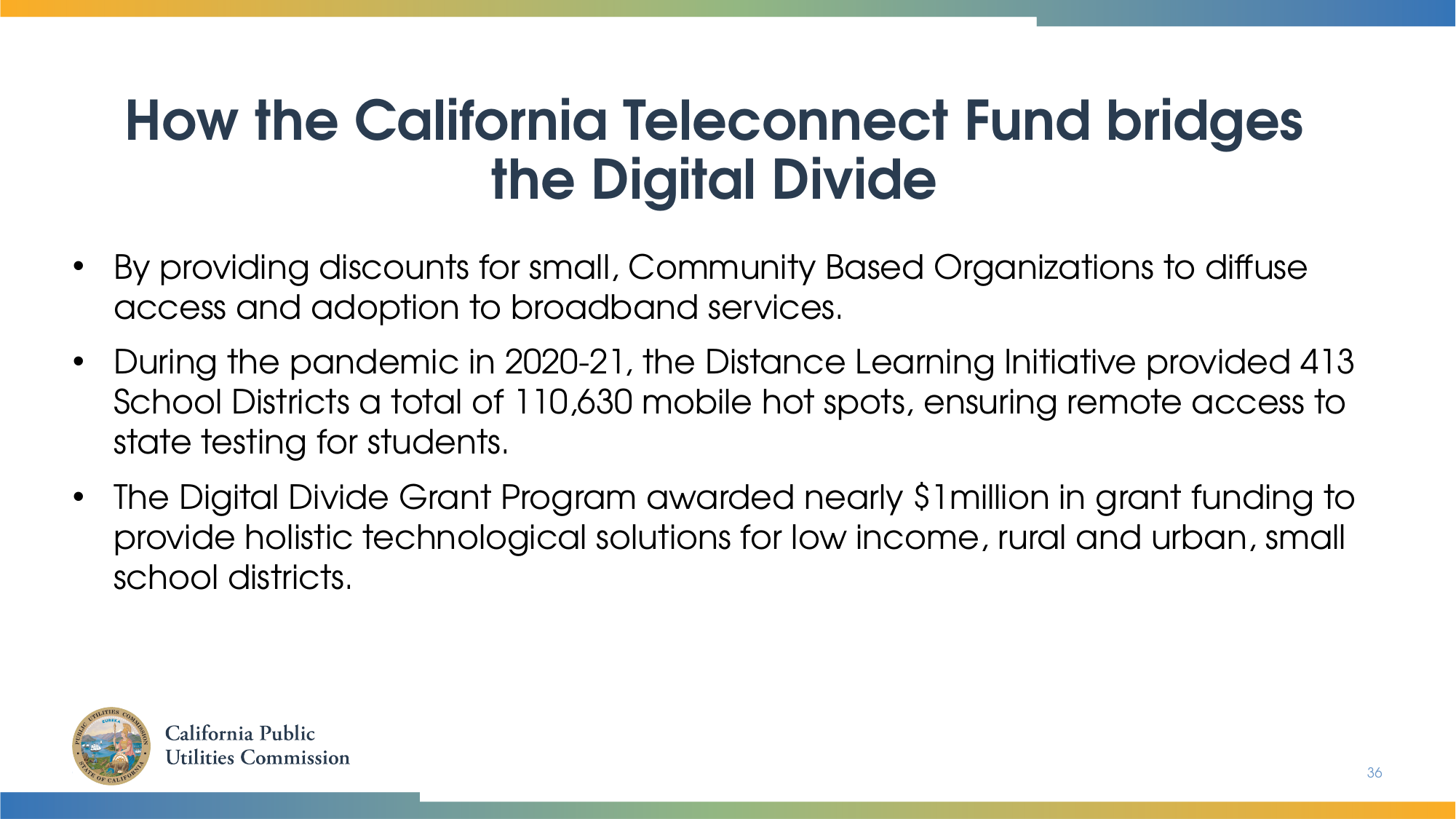

How the California Teleconnect Fund bridges the Digital Divide

By providing discounts for small, Community Based Organizations to diffuse access and adoption to broadband services.
During the pandemic in 2020-21, the Distance Learning Initiative provided 413 School Districts a total of 110,630 mobile hot spots, ensuring remote access to state testing for students.
The Digital Divide Grant Program awarded nearly $1million in grant funding to provide holistic technological solutions for low income, rural and urban, small school districts.

36